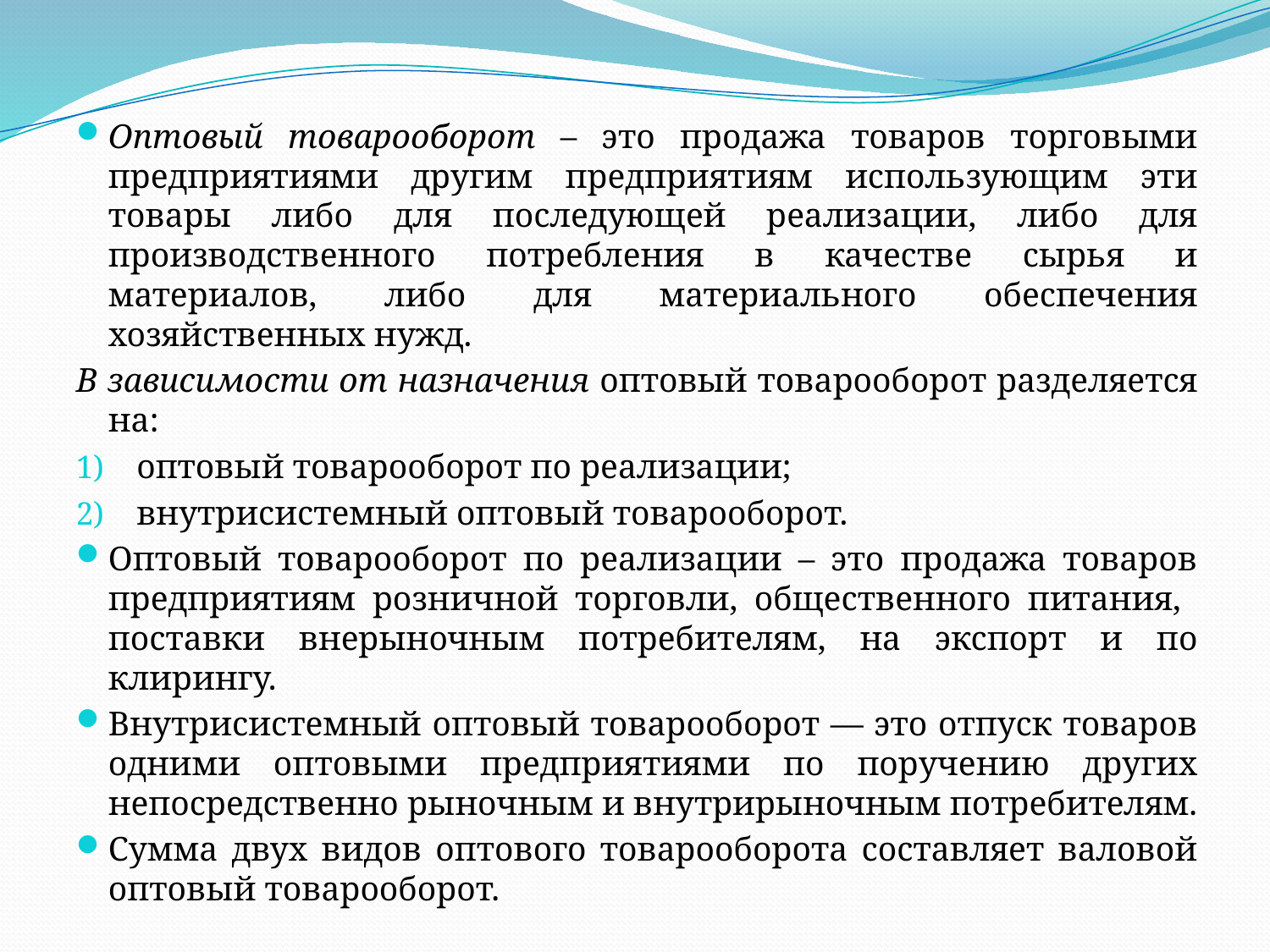

Оптовый товарооборот – это продажа товаров торговыми предприятиями другим предприятиям использующим эти товары либо для последующей реализации, либо для производственного потребления в качестве сырья и материалов, либо для материального обеспечения хозяйственных нужд.
В зависимости от назначения оптовый товарооборот разделяется на:
оптовый товарооборот по реализации;
внутрисистемный оптовый товарооборот.
Оптовый товарооборот по реализации – это продажа товаров предприятиям розничной торговли, общественного питания,  поставки внерыночным потребителям, на экспорт и по клирингу.
Внутрисистемный оптовый товарооборот — это отпуск товаров одними оптовыми предприятиями по поручению других непосредственно рыночным и внутрирыночным потребителям.
Сумма двух видов оптового товарооборота составляет валовой оптовый товарооборот.